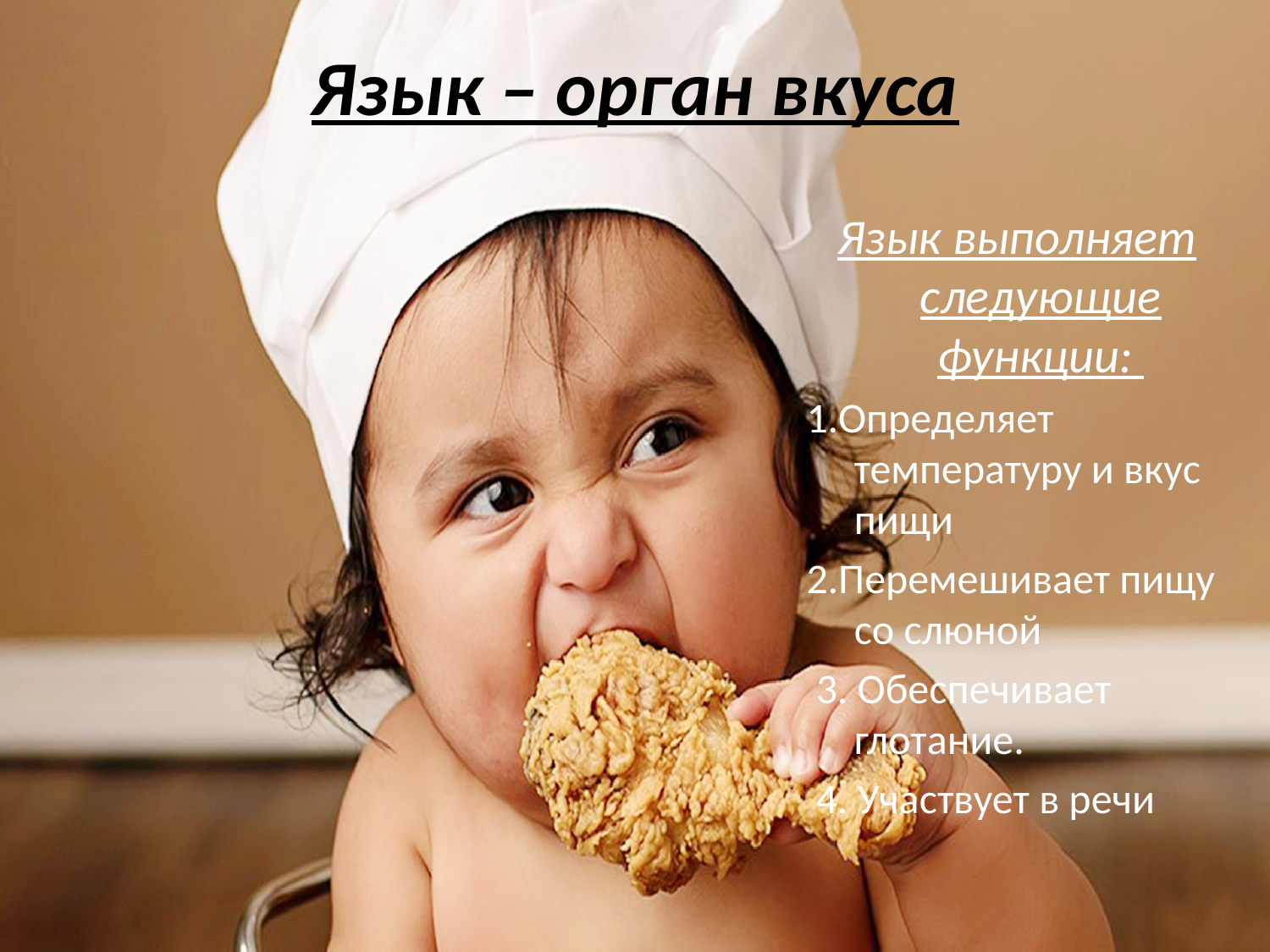

# Язык – орган вкуса
Язык выполняет следующие функции:
1.Определяет температуру и вкус пищи
2.Перемешивает пищу со слюной
 3. Обеспечивает глотание.
 4. Участвует в речи